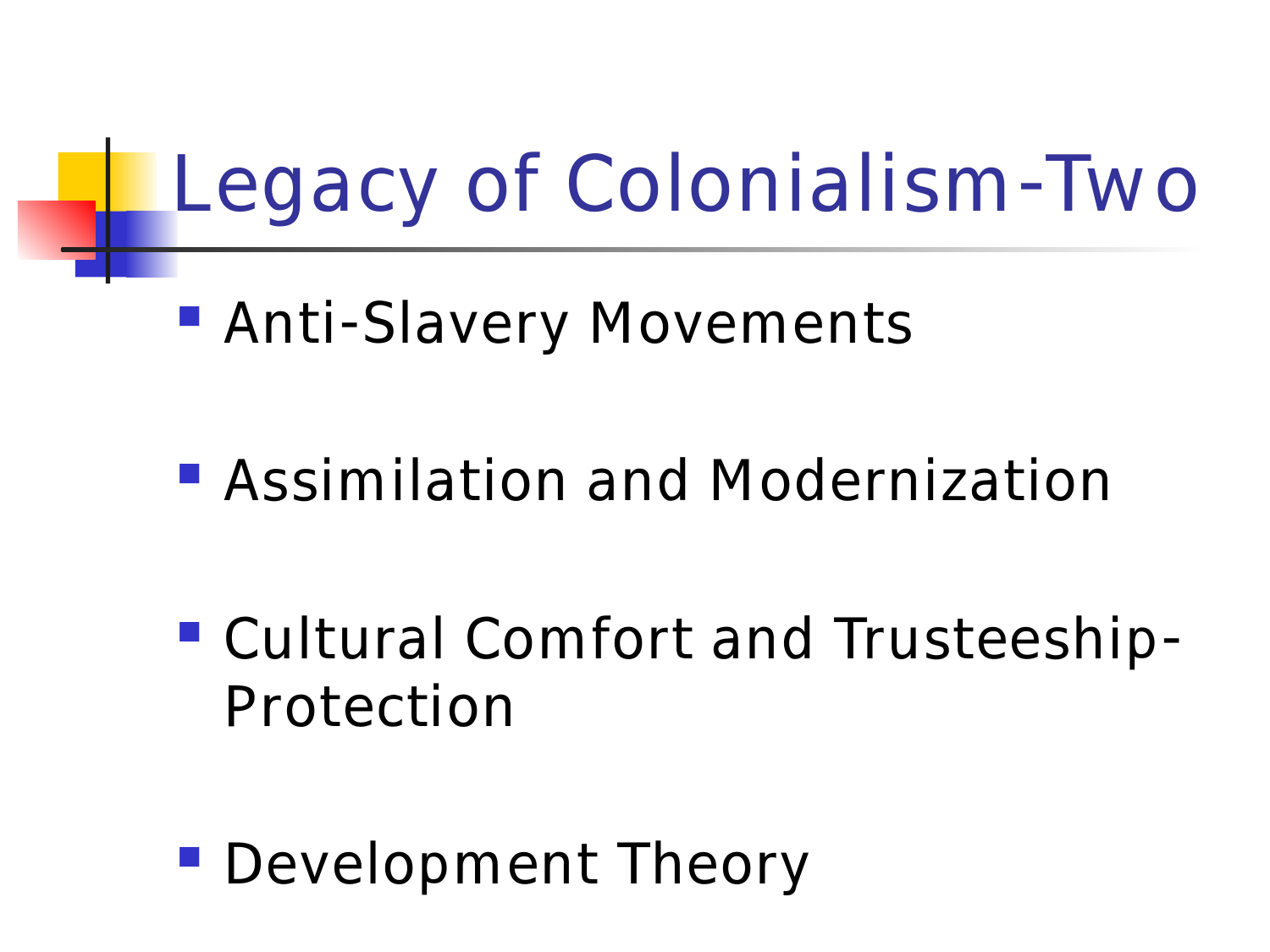

# Legacy of Colonialism-Two
Anti-Slavery Movements

Assimilation and Modernization

Cultural Comfort and Trusteeship-Protection

Development Theory